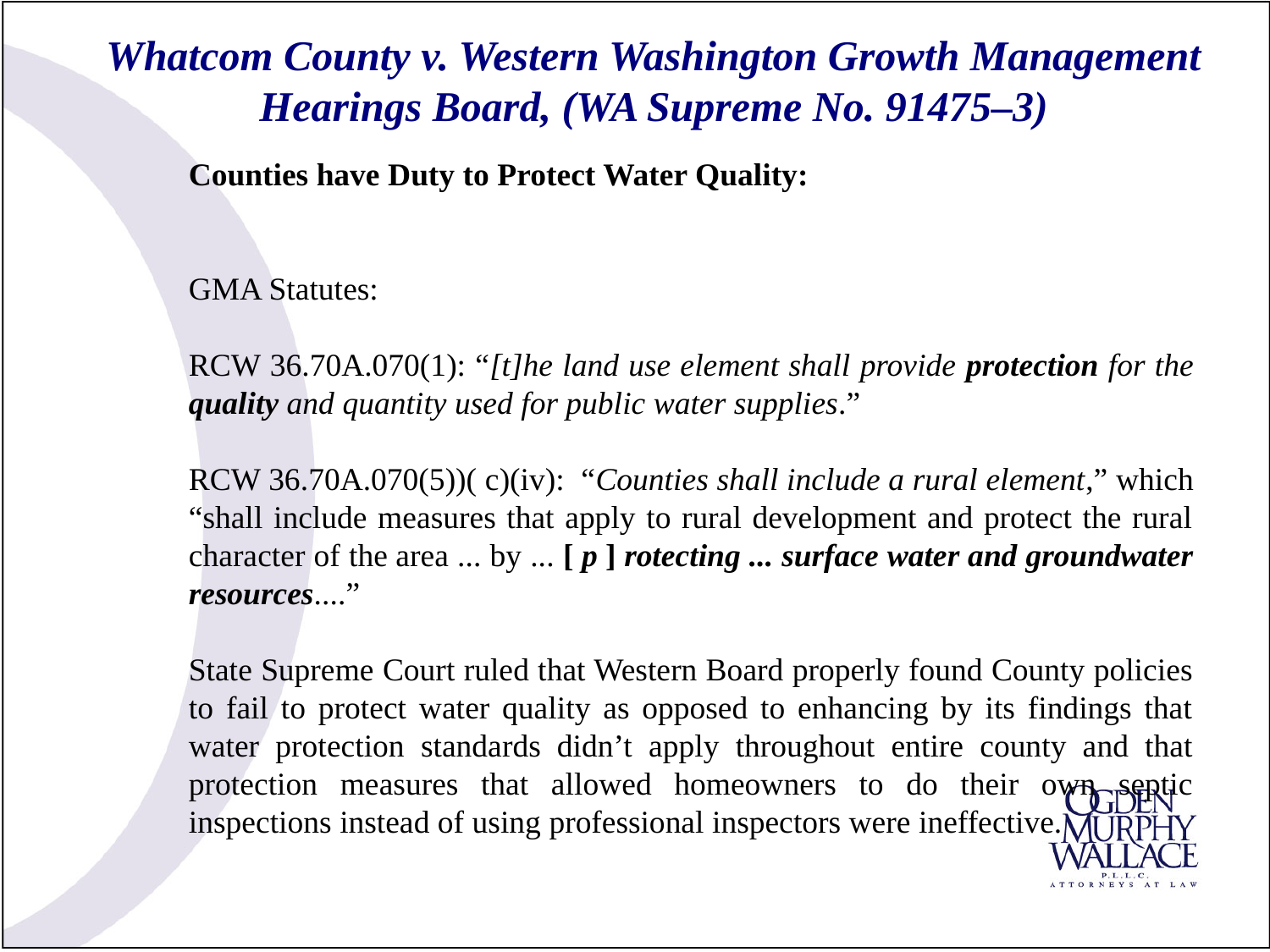

# Whatcom County v. Western Washington Growth Management Hearings Board, (WA Supreme No. 91475–3)
Counties have Duty to Protect Water Quality:

GMA Statutes:

RCW 36.70A.070(1): “[t]he land use element shall provide protection for the quality and quantity used for public water supplies.”

RCW 36.70A.070(5))( c)(iv):  “Counties shall include a rural element,” which “shall include measures that apply to rural development and protect the rural character of the area ... by ... [ p ] rotecting ... surface water and groundwater resources....”

State Supreme Court ruled that Western Board properly found County policies to fail to protect water quality as opposed to enhancing by its findings that water protection standards didn’t apply throughout entire county and that protection measures that allowed homeowners to do their own septic inspections instead of using professional inspectors were ineffective.